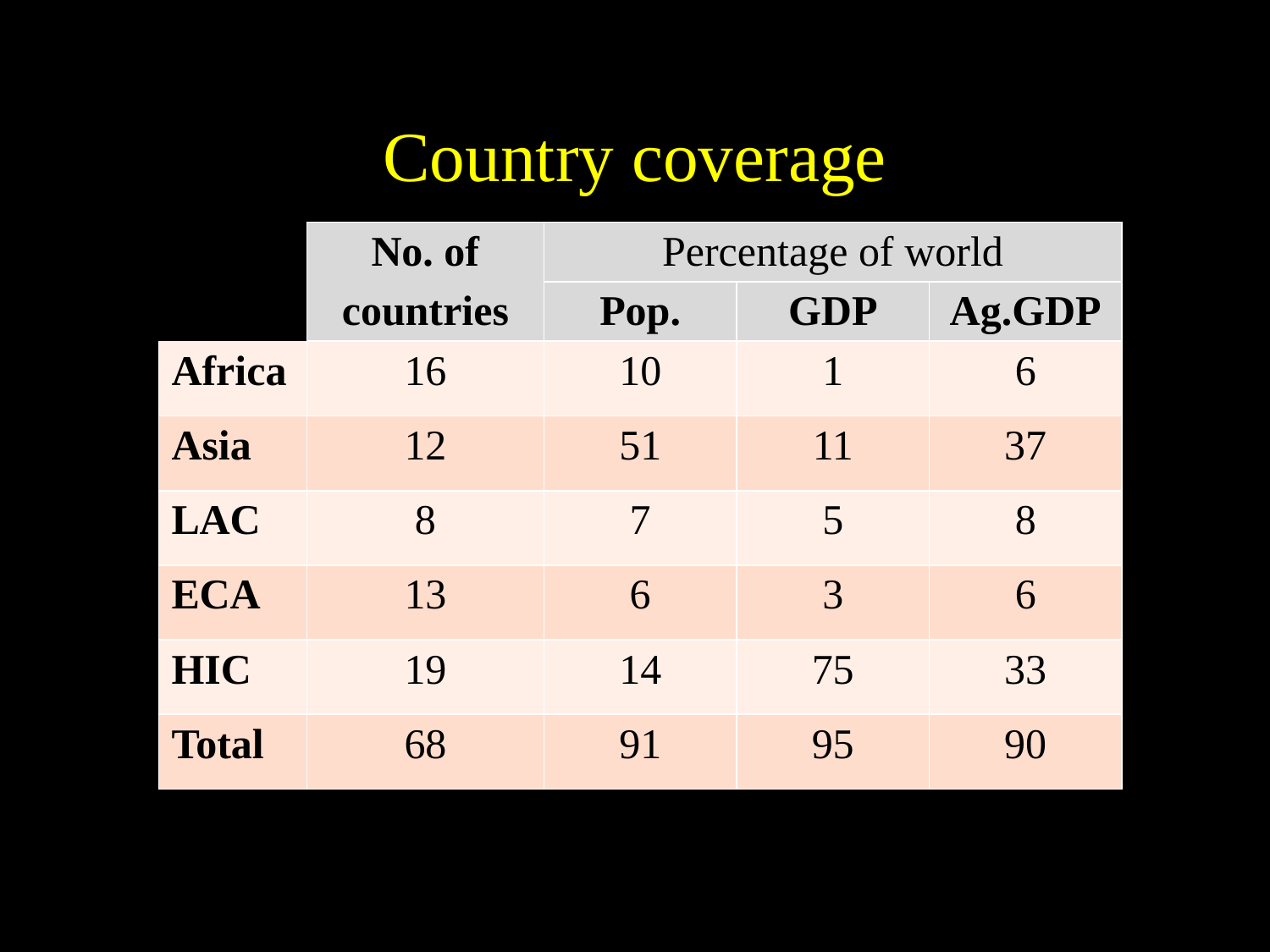

# Country coverage
|  | No. of | Percentage of world |  |  |
| --- | --- | --- | --- | --- |
|  | countries | Pop. | GDP | Ag.GDP |
| Africa | 16 | 10 | 1 | 6 |
| Asia | 12 | 51 | 11 | 37 |
| LAC | 8 | 7 | 5 | 8 |
| ECA | 13 | 6 | 3 | 6 |
| HIC | 19 | 14 | 75 | 33 |
| Total | 68 | 91 | 95 | 90 |